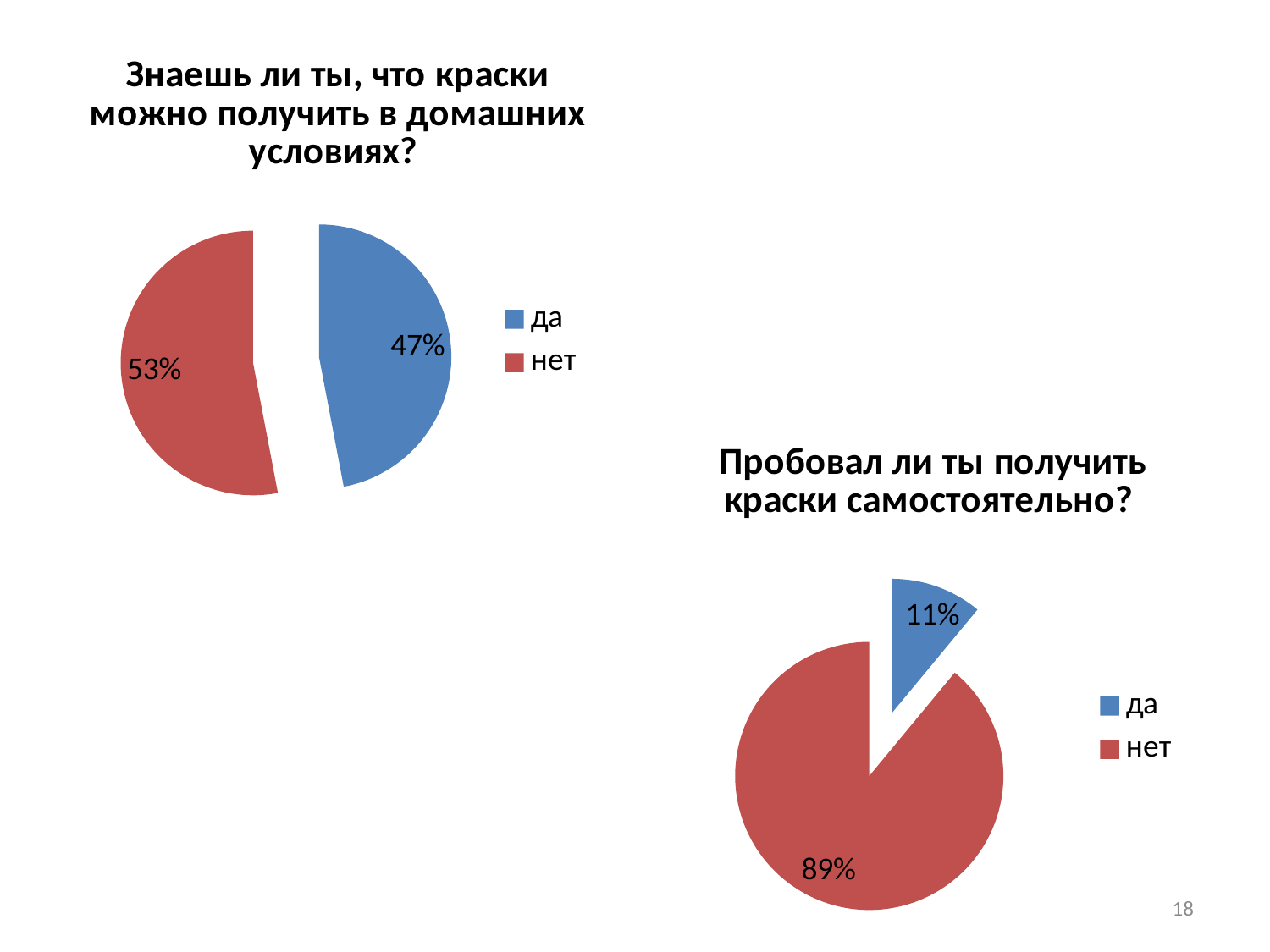

### Chart:

| Category | Знаешь ли ты, что краски можно получить в домашних условиях?  |
|---|---|
| да | 0.4700000000000001 |
| нет | 0.53 |

### Chart:

| Category | Пробовал ли ты получить краски самостоятельно?  |
|---|---|
| да | 0.11 |
| нет | 0.89 |
18